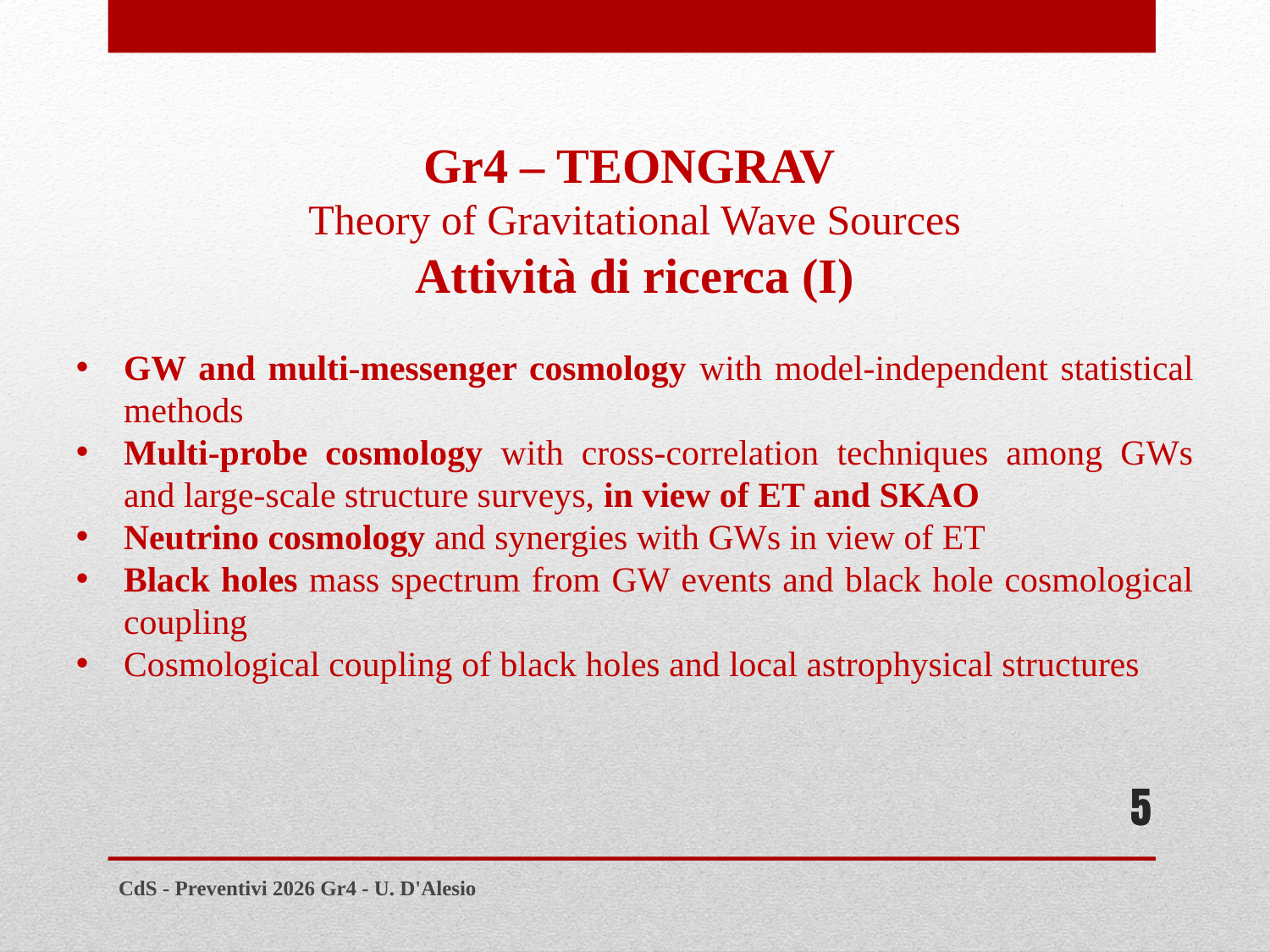

Gr4 – TEONGRAV
Theory of Gravitational Wave Sources
Attività di ricerca (I)

GW and multi-messenger cosmology with model-independent statistical methods
Multi-probe cosmology with cross-correlation techniques among GWs and large-scale structure surveys, in view of ET and SKAO
Neutrino cosmology and synergies with GWs in view of ET
Black holes mass spectrum from GW events and black hole cosmological coupling
Cosmological coupling of black holes and local astrophysical structures
5
CdS - Preventivi 2026 Gr4 - U. D'Alesio